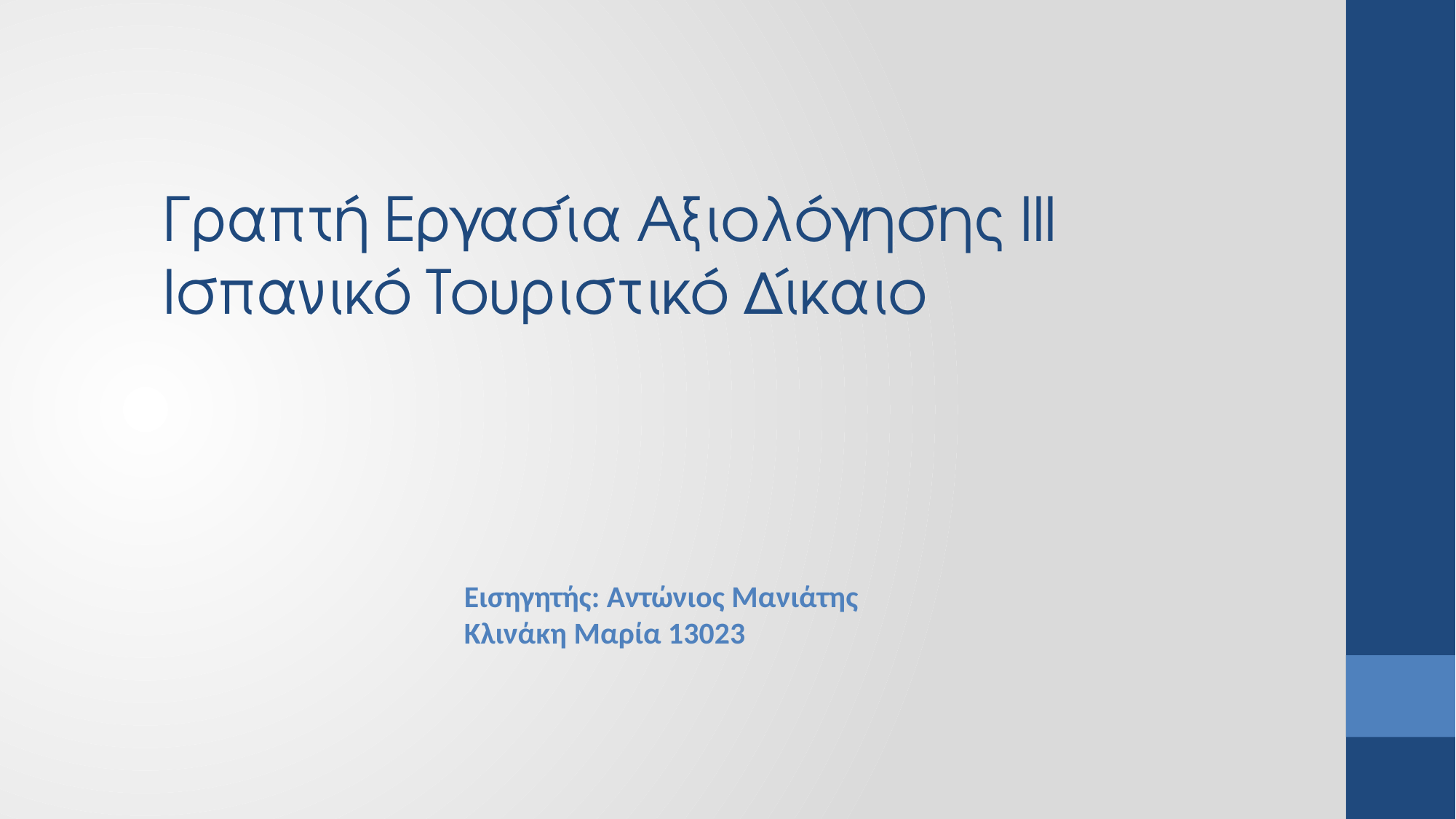

# Γραπτή Εργασία Αξιολόγησης ΙΙΙ Ισπανικό Τουριστικό Δίκαιο
Εισηγητής: Αντώνιος Μανιάτης
Kλινάκη Μαρία 13023